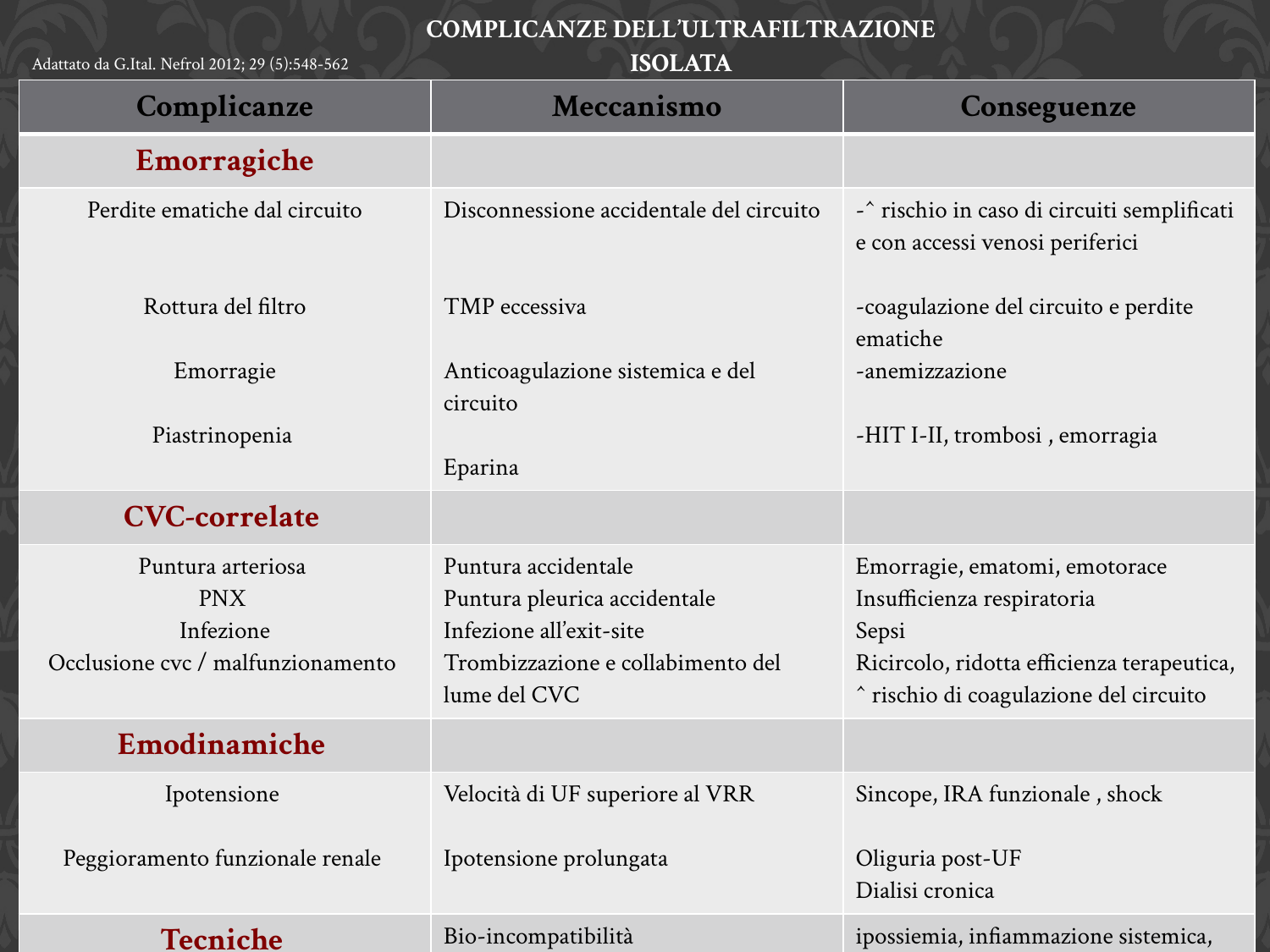

Complicanze dell’ultrafiltrazione isolata
Adattato da G.Ital. Nefrol 2012; 29 (5):548-562
| Complicanze | Meccanismo | Conseguenze |
| --- | --- | --- |
| Emorragiche |  |  |
| Perdite ematiche dal circuito Rottura del filtro Emorragie Piastrinopenia | Disconnessione accidentale del circuito TMP eccessiva Anticoagulazione sistemica e del circuito Eparina | -^ rischio in caso di circuiti semplificati e con accessi venosi periferici -coagulazione del circuito e perdite ematiche -anemizzazione -HIT I-II, trombosi , emorragia |
| CVC-correlate |  |  |
| Puntura arteriosa PNX Infezione Occlusione cvc / malfunzionamento | Puntura accidentale Puntura pleurica accidentale Infezione all’exit-site Trombizzazione e collabimento del lume del CVC | Emorragie, ematomi, emotorace Insufficienza respiratoria Sepsi Ricircolo, ridotta efficienza terapeutica, ^ rischio di coagulazione del circuito |
| Emodinamiche |  |  |
| Ipotensione Peggioramento funzionale renale | Velocità di UF superiore al VRR Ipotensione prolungata | Sincope, IRA funzionale , shock Oliguria post-UF Dialisi cronica |
| Tecniche | Bio-incompatibilità reazioni allergiche attivazione emostasi | ipossiemia, infiammazione sistemica, anemizzazione |